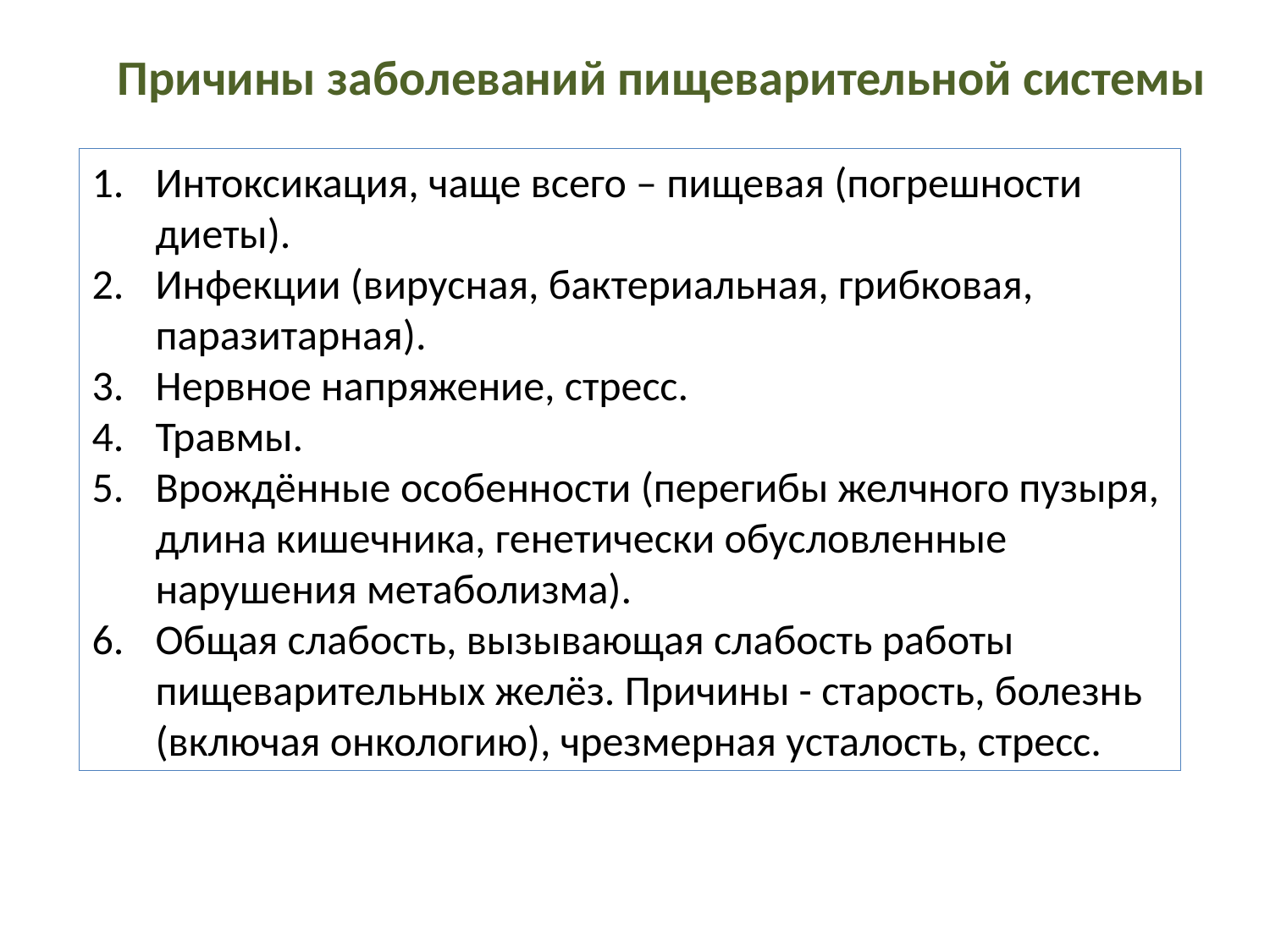

Причины заболеваний пищеварительной системы
Интоксикация, чаще всего – пищевая (погрешности диеты).
Инфекции (вирусная, бактериальная, грибковая, паразитарная).
Нервное напряжение, стресс.
Травмы.
Врождённые особенности (перегибы желчного пузыря, длина кишечника, генетически обусловленные нарушения метаболизма).
Общая слабость, вызывающая слабость работы пищеварительных желёз. Причины - старость, болезнь (включая онкологию), чрезмерная усталость, стресс.